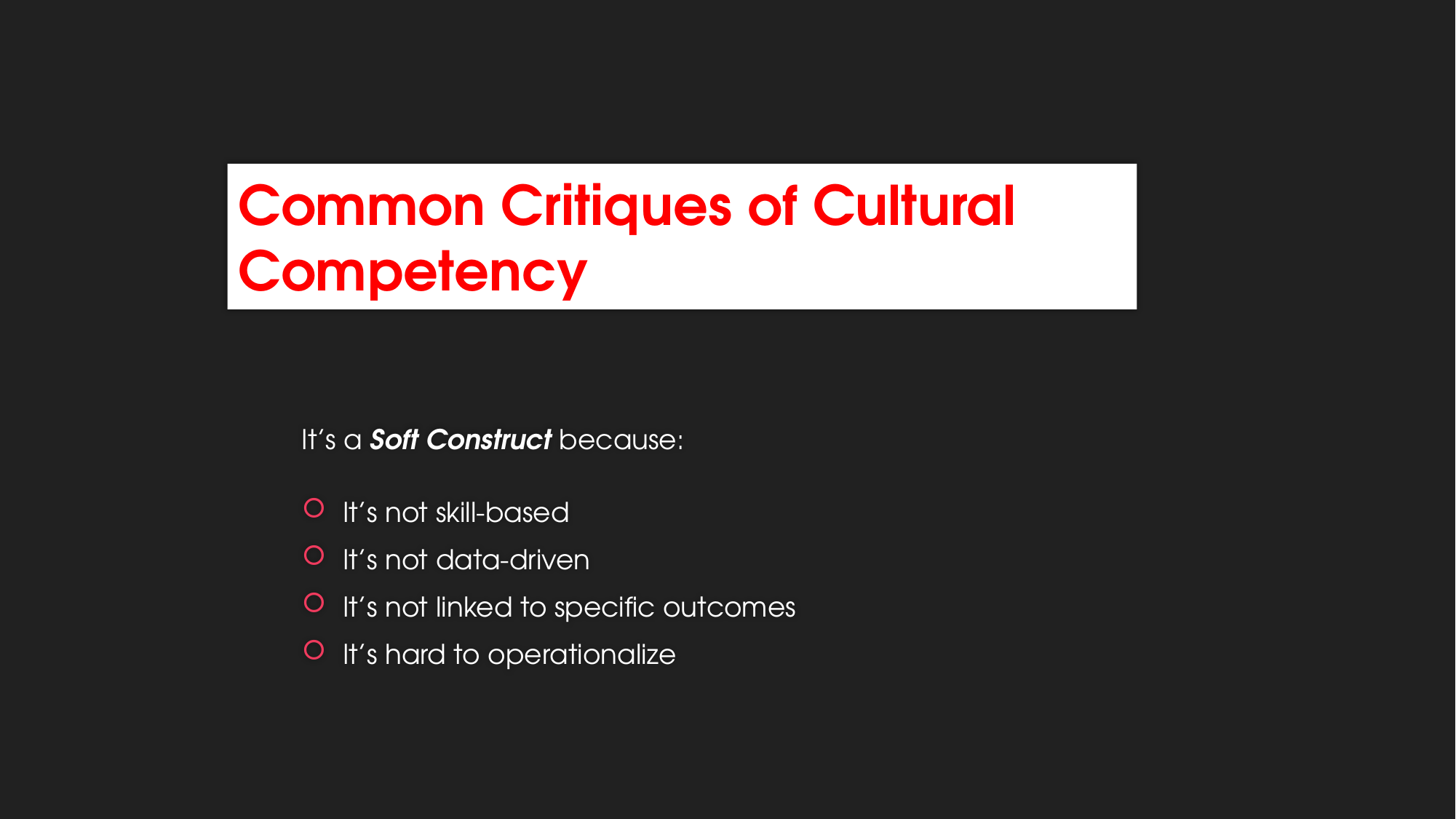

Common Critiques of Cultural Competency
It’s a Soft Construct because:

It’s not skill-based
It’s not data-driven
It’s not linked to specific outcomes
It’s hard to operationalize